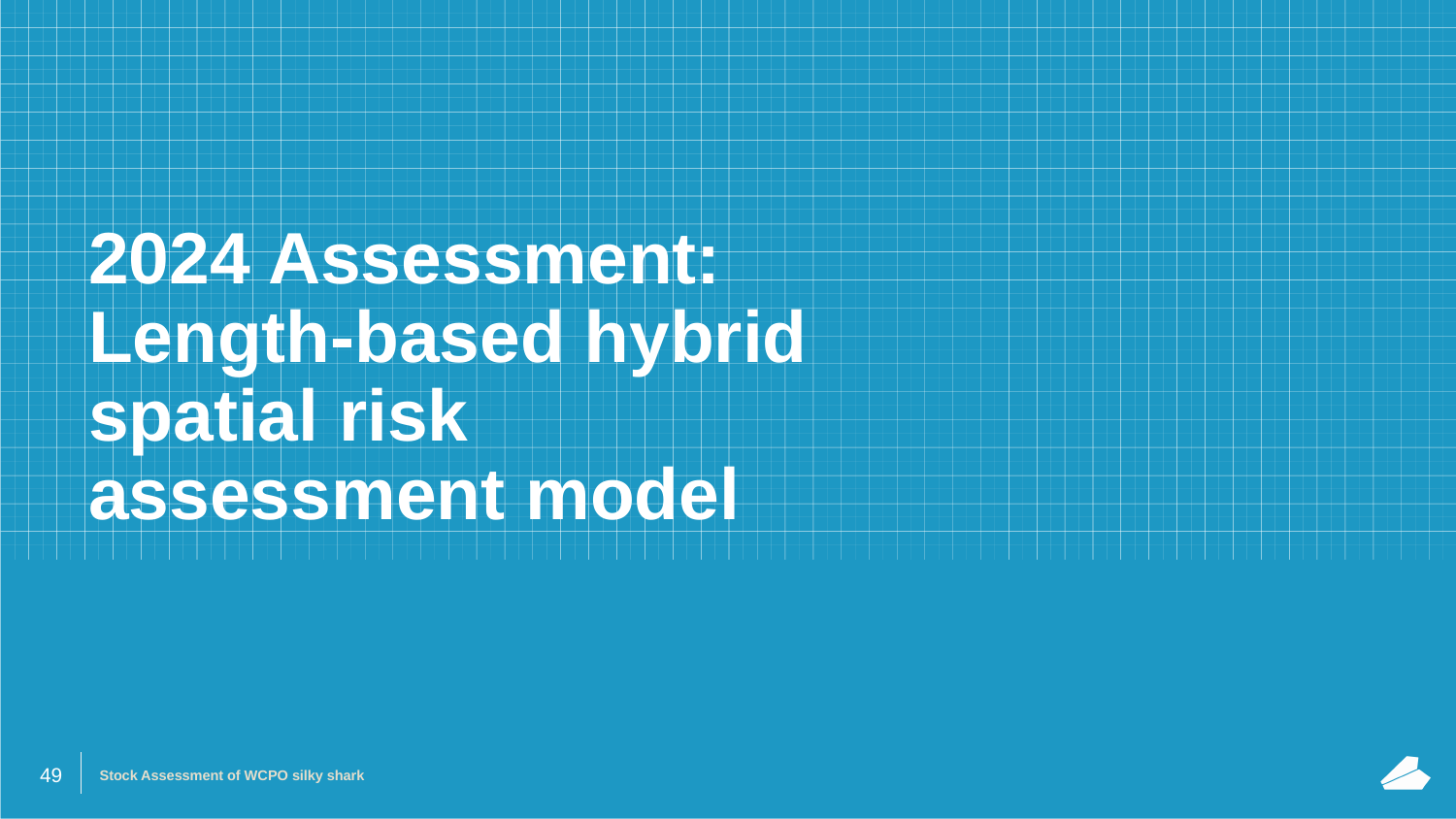

# 2024 Assessment: Length-based hybrid spatial risk assessment model

49
Stock Assessment of WCPO silky shark